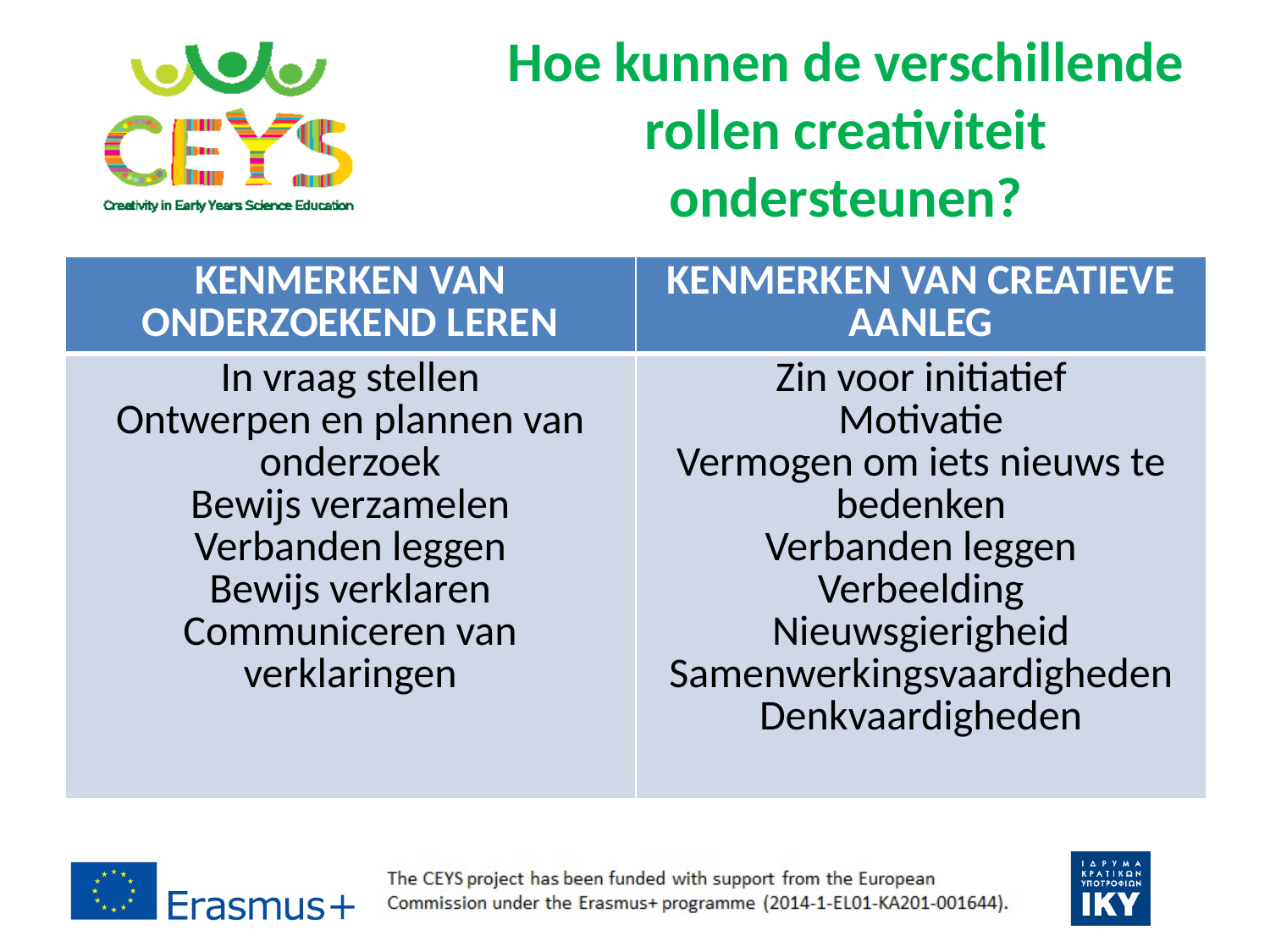

# Hoe kunnen de verschillende rollen creativiteit ondersteunen?
| Kenmerken van onderzoekend leren | Kenmerken van creatieve aanleg |
| --- | --- |
| In vraag stellen Ontwerpen en plannen van onderzoek Bewijs verzamelen Verbanden leggen Bewijs verklaren Communiceren van verklaringen | Zin voor initiatief Motivatie Vermogen om iets nieuws te bedenken Verbanden leggen Verbeelding Nieuwsgierigheid Samenwerkingsvaardigheden Denkvaardigheden |